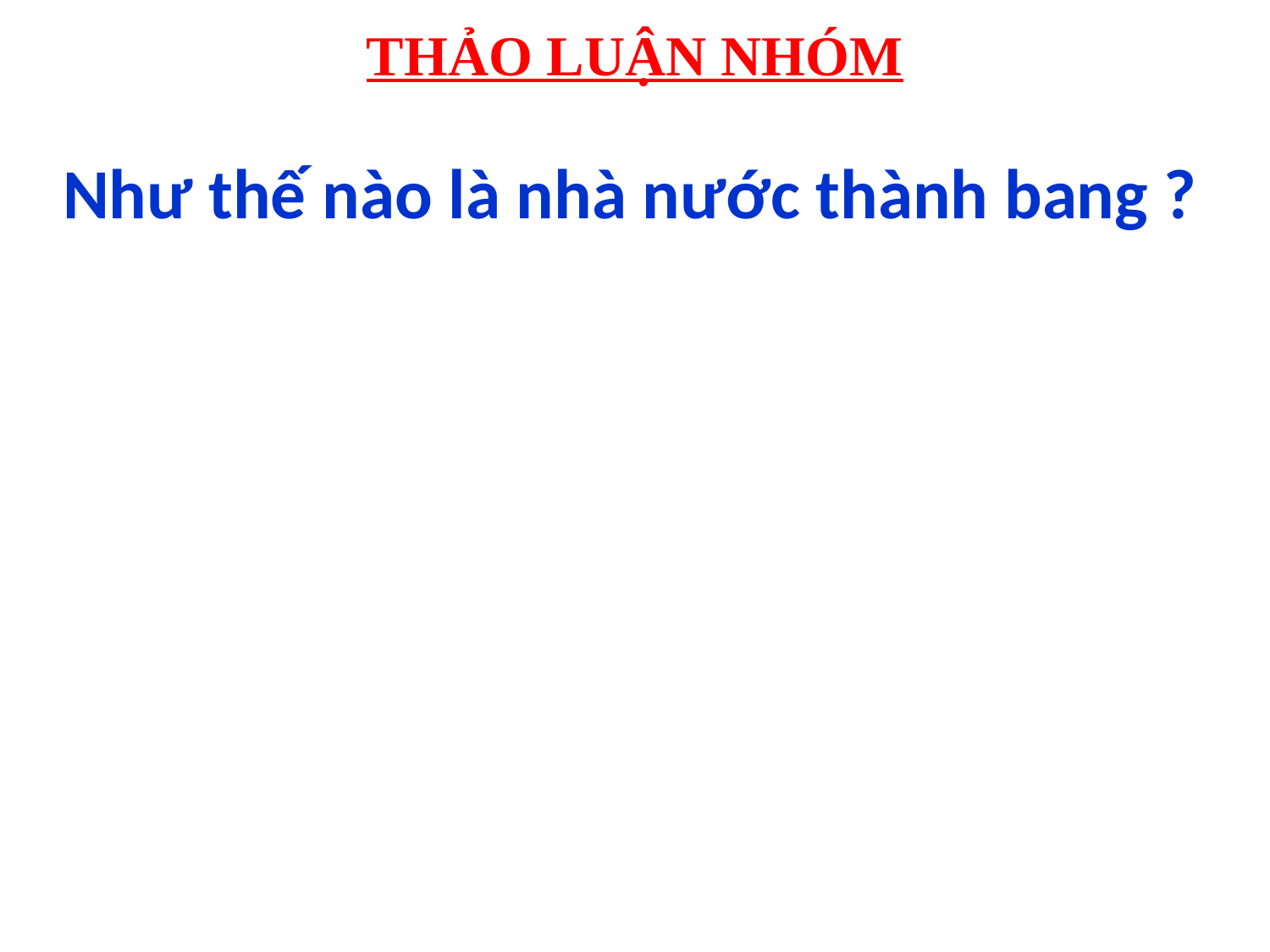

# THẢO LUẬN NHÓM

Như thế nào là nhà nước thành bang ?